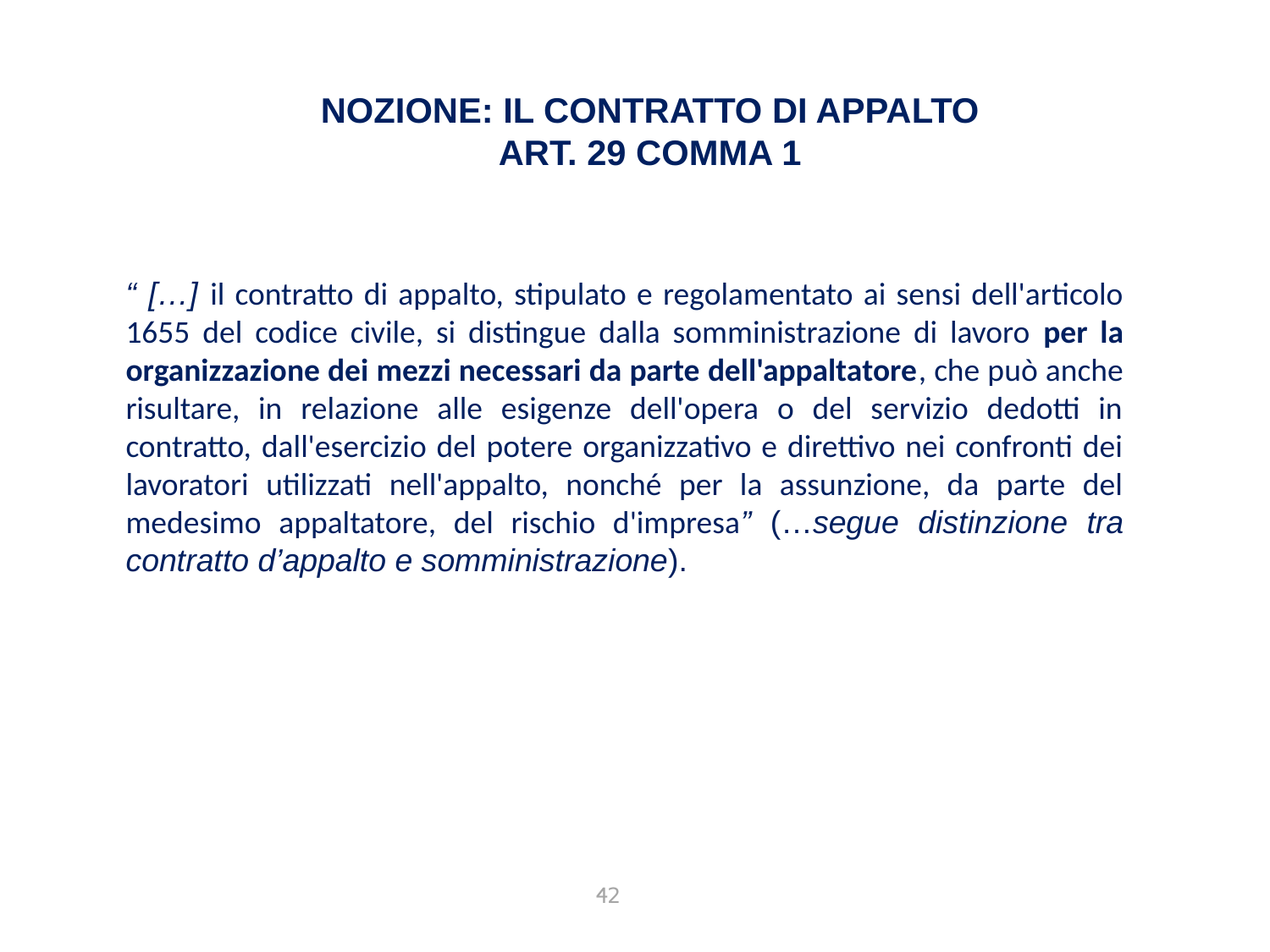

NOZIONE: IL CONTRATTO DI APPALTO
ART. 29 COMMA 1

“ […] il contratto di appalto, stipulato e regolamentato ai sensi dell'articolo 1655 del codice civile, si distingue dalla somministrazione di lavoro per la organizzazione dei mezzi necessari da parte dell'appaltatore, che può anche risultare, in relazione alle esigenze dell'opera o del servizio dedotti in contratto, dall'esercizio del potere organizzativo e direttivo nei confronti dei lavoratori utilizzati nell'appalto, nonché per la assunzione, da parte del medesimo appaltatore, del rischio d'impresa” (…segue distinzione tra contratto d’appalto e somministrazione).

42